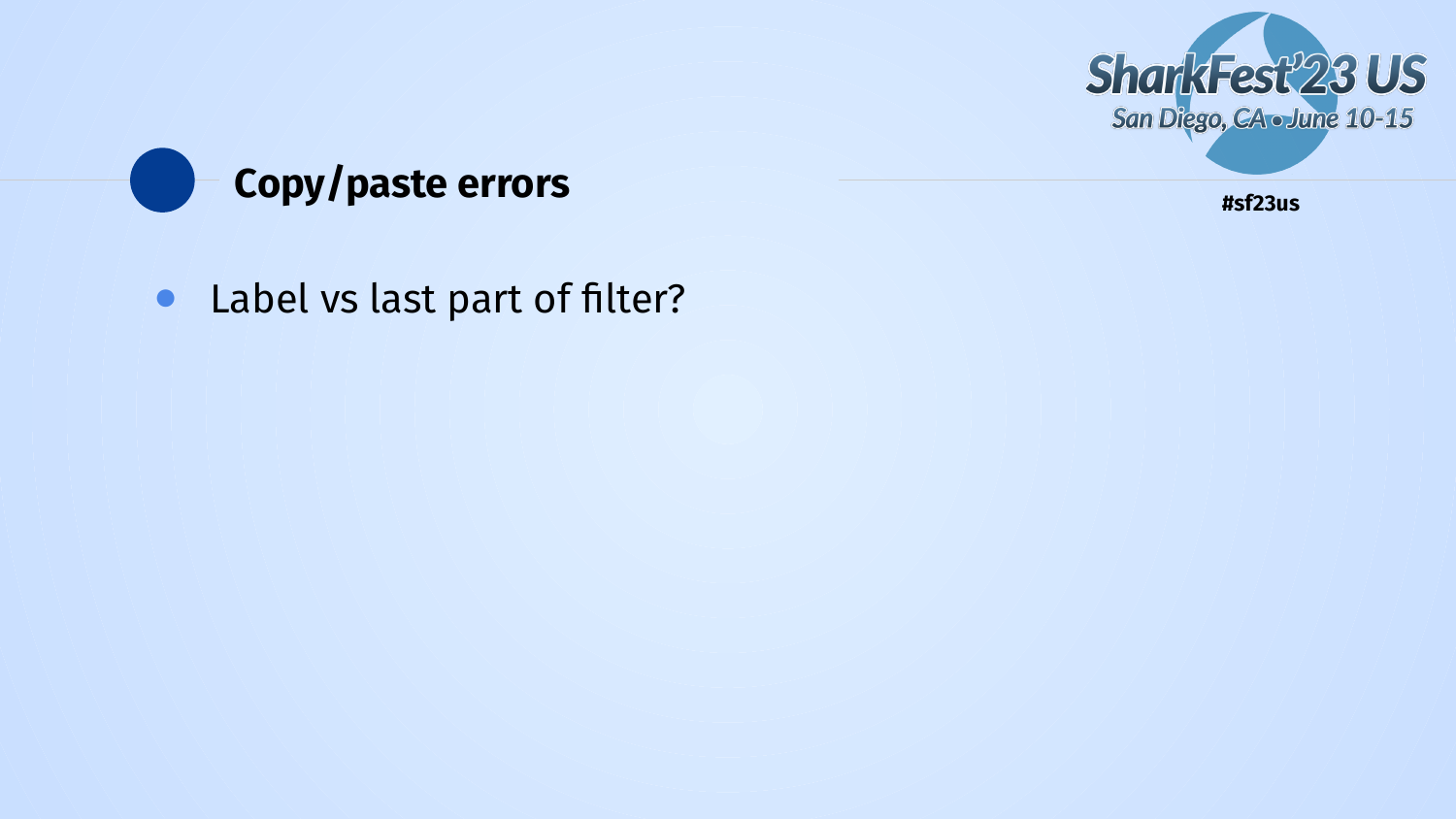

# Copy/paste errors
Label vs last part of filter?